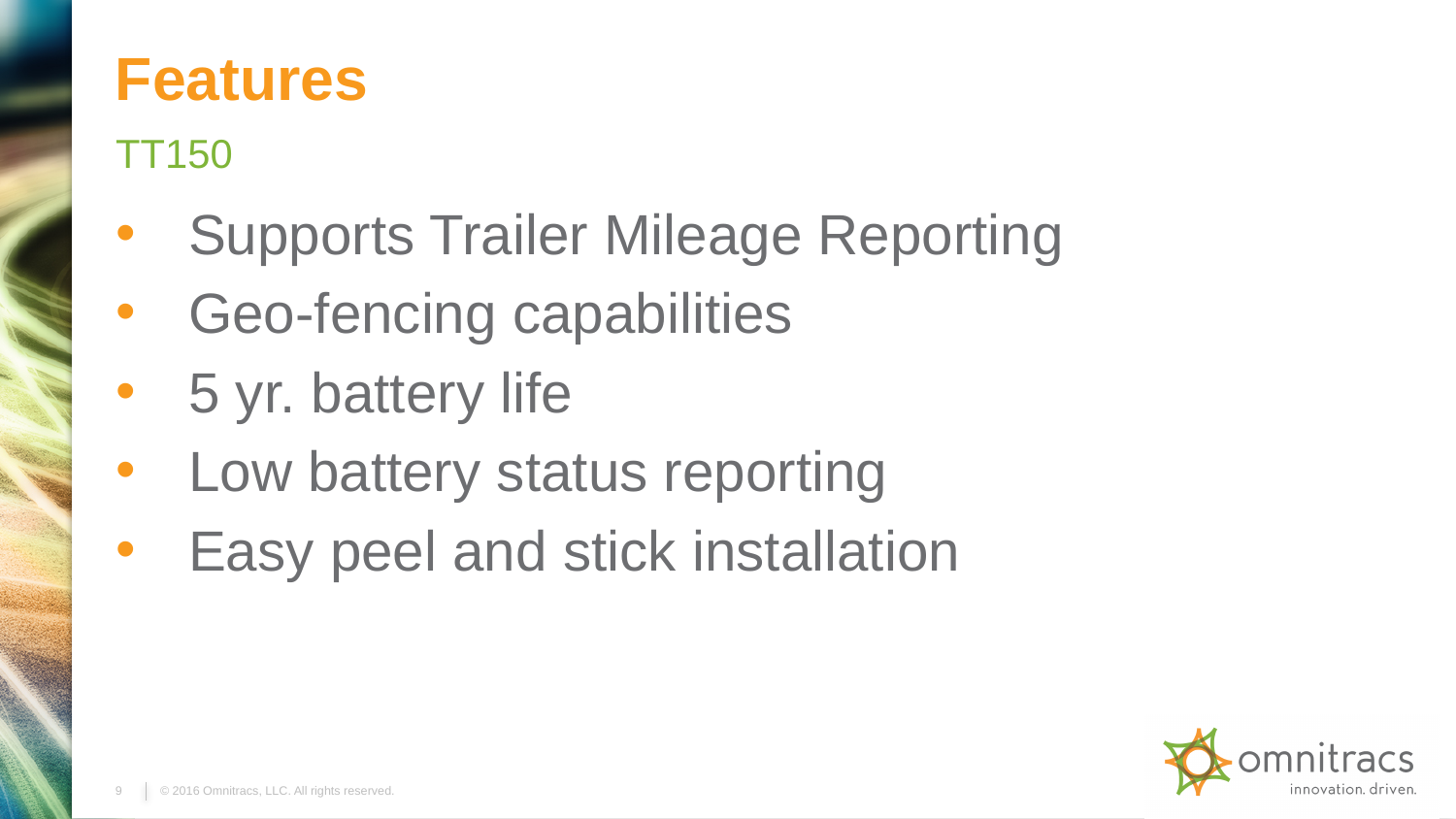

# Features
TT150
Supports Trailer Mileage Reporting
Geo-fencing capabilities
5 yr. battery life
Low battery status reporting
Easy peel and stick installation